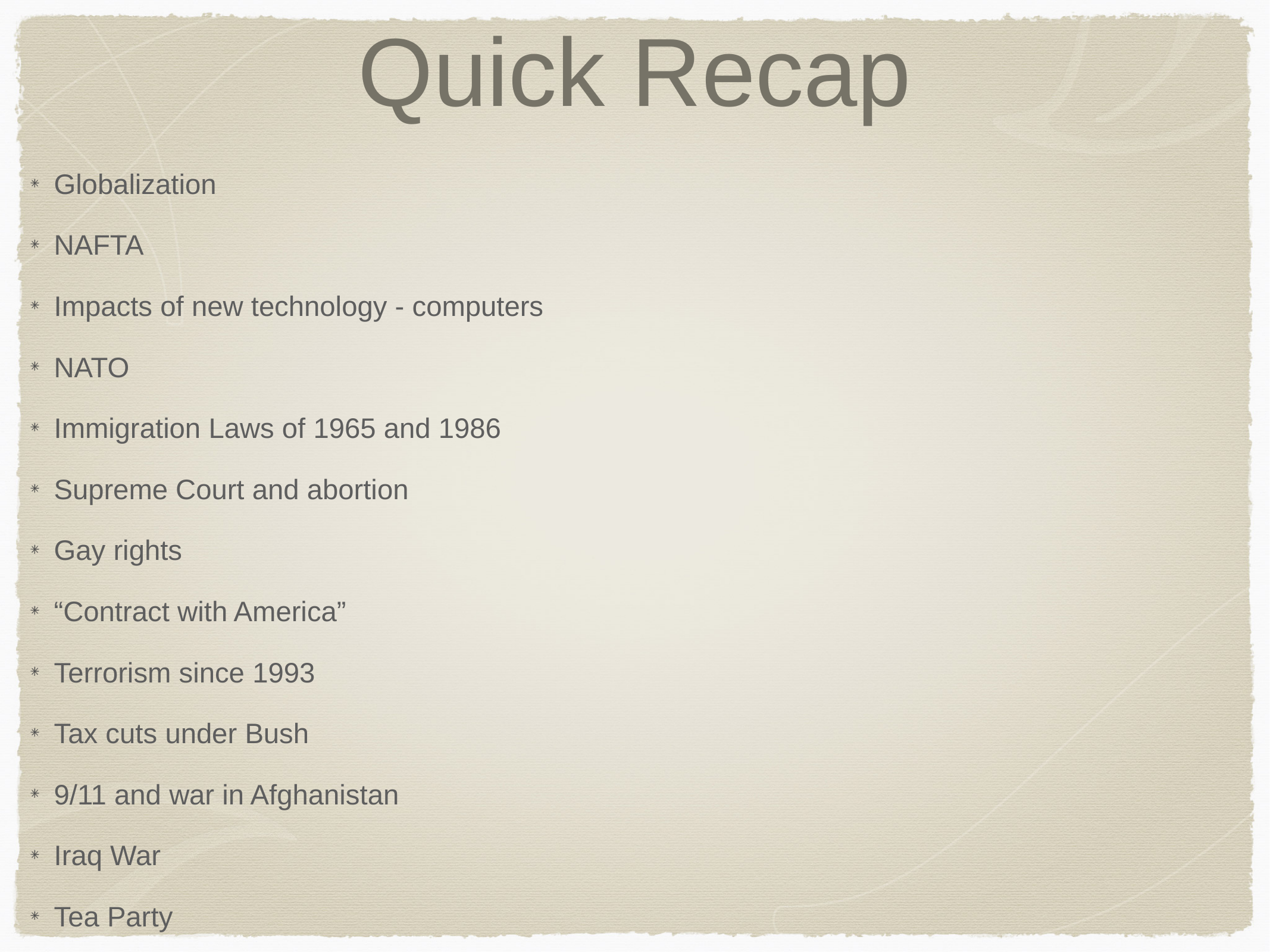

# Quick Recap
Globalization
NAFTA
Impacts of new technology - computers
NATO
Immigration Laws of 1965 and 1986
Supreme Court and abortion
Gay rights
“Contract with America”
Terrorism since 1993
Tax cuts under Bush
9/11 and war in Afghanistan
Iraq War
Tea Party